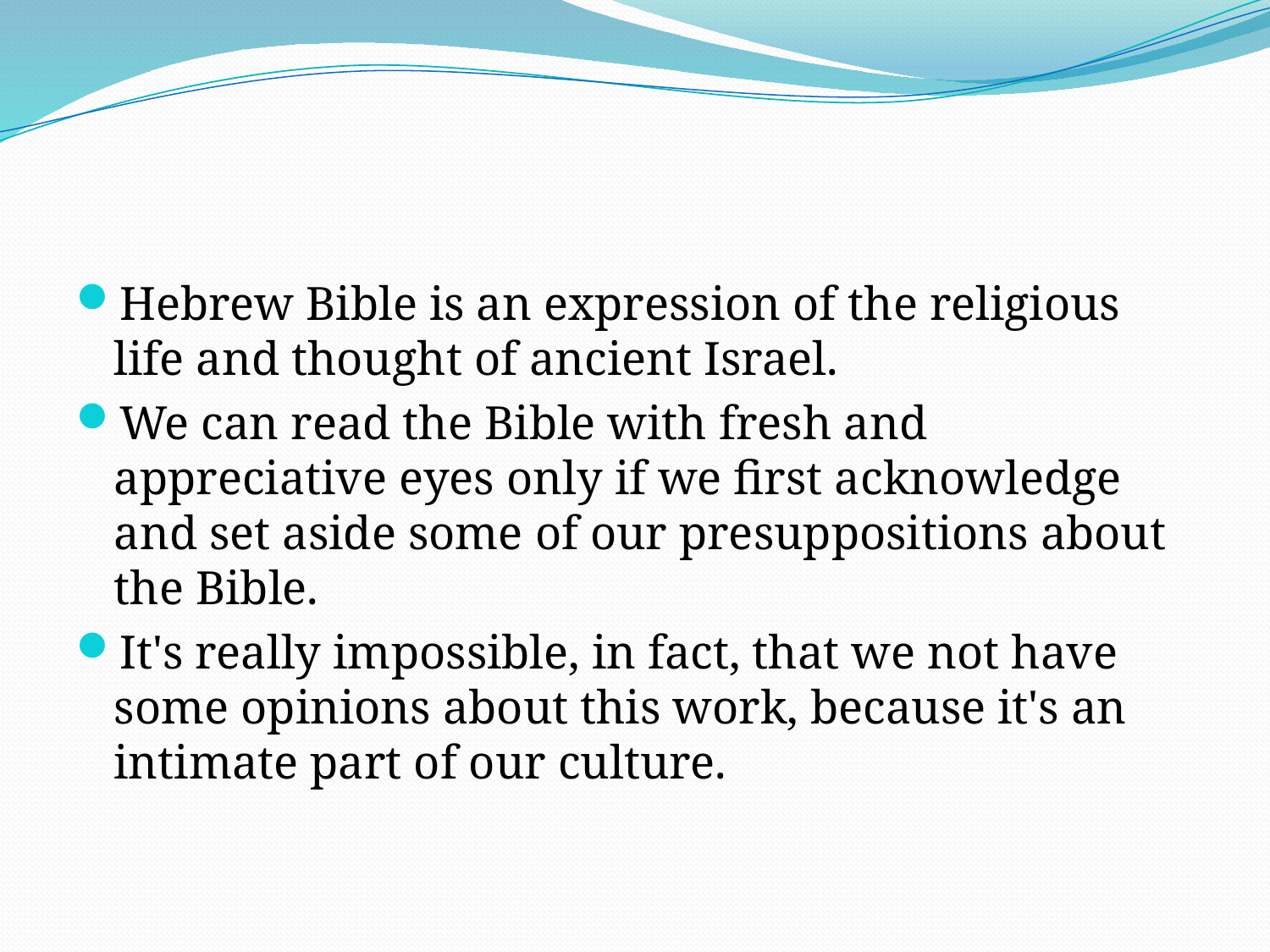

#
Hebrew Bible is an expression of the religious life and thought of ancient Israel.
We can read the Bible with fresh and appreciative eyes only if we first acknowledge and set aside some of our presuppositions about the Bible.
It's really impossible, in fact, that we not have some opinions about this work, because it's an intimate part of our culture.